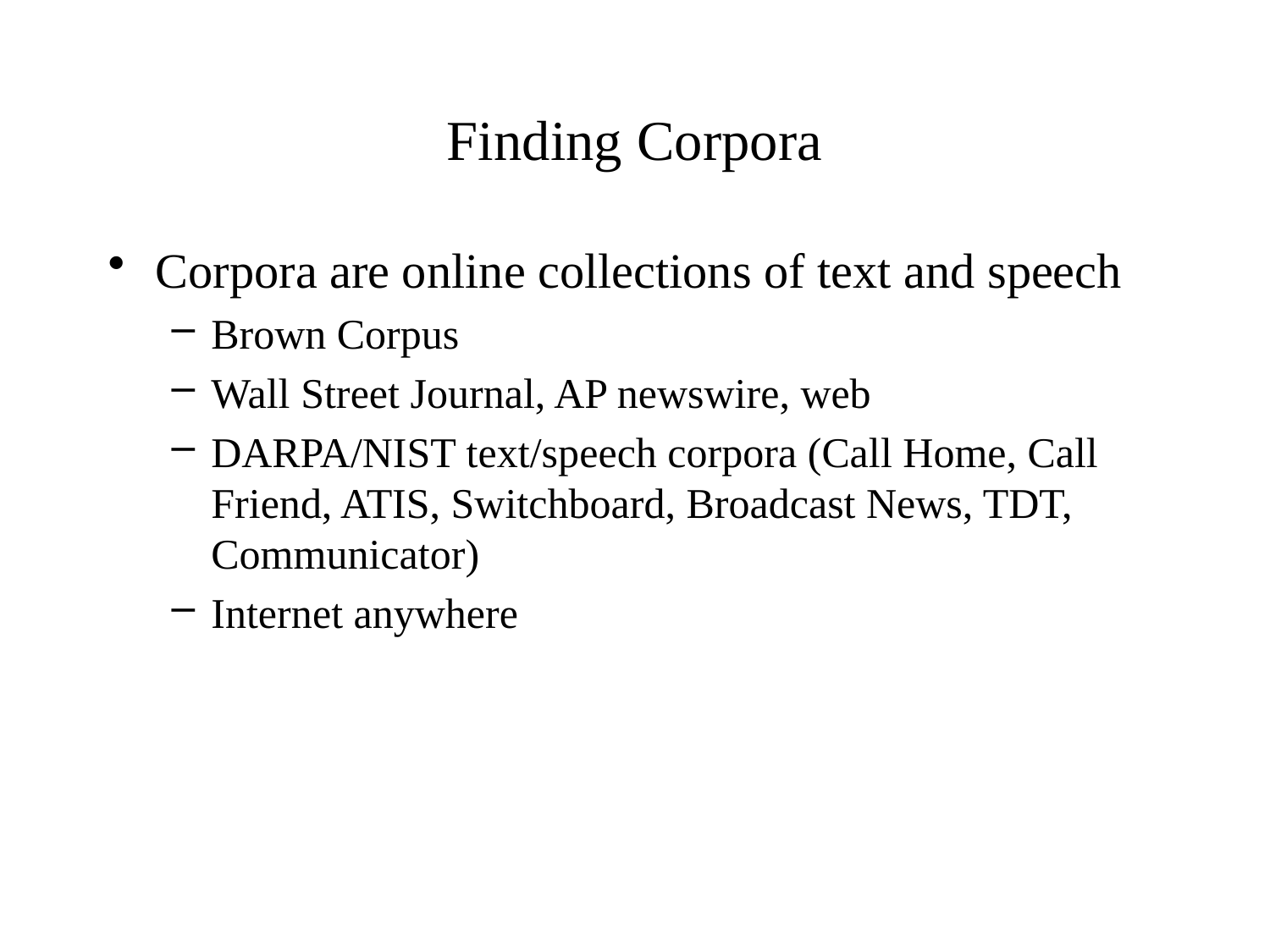

# Finding Corpora
Corpora are online collections of text and speech
Brown Corpus
Wall Street Journal, AP newswire, web
DARPA/NIST text/speech corpora (Call Home, Call Friend, ATIS, Switchboard, Broadcast News, TDT, Communicator)
Internet anywhere